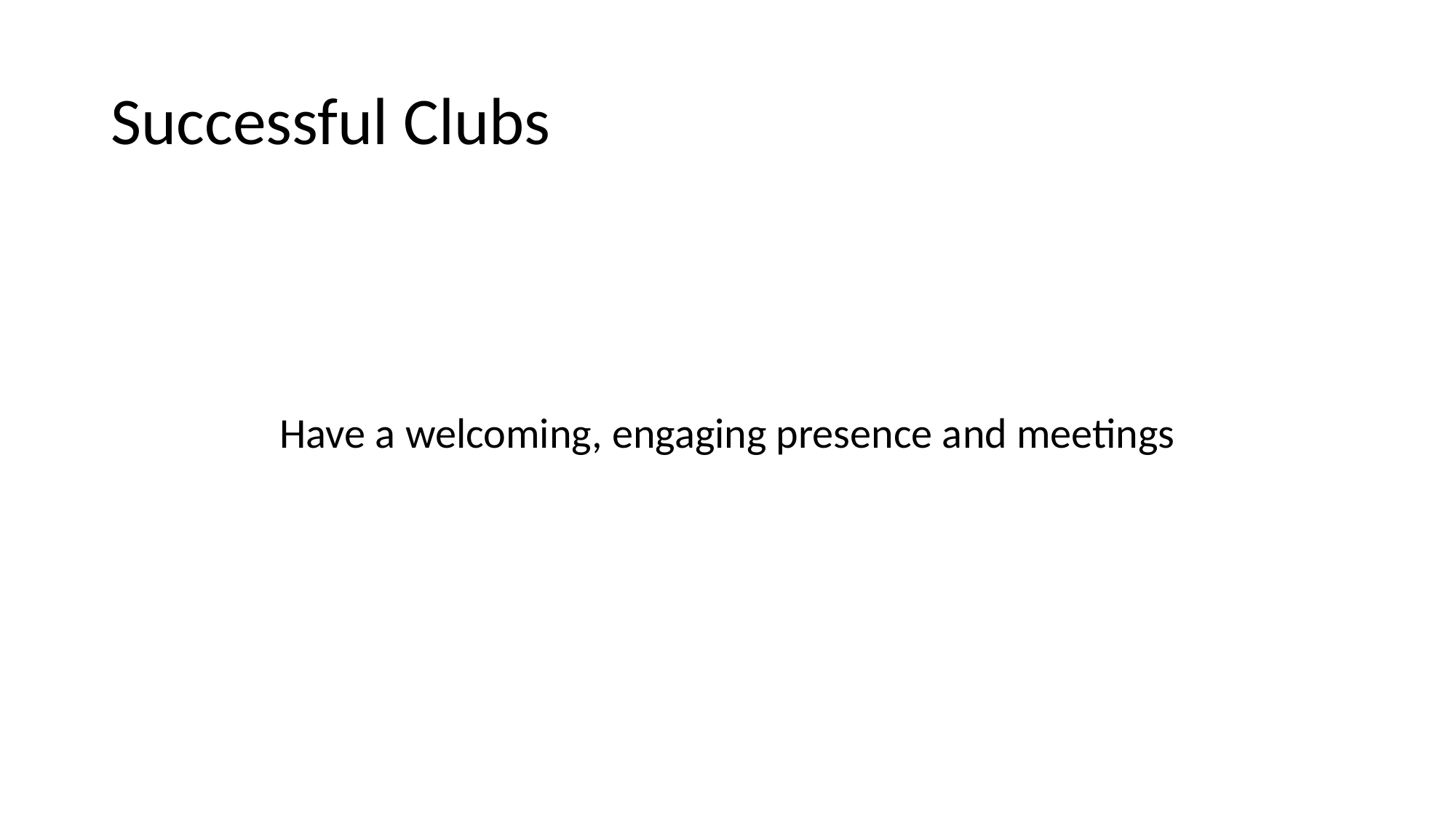

# Successful Clubs

Have a welcoming, engaging presence and meetings